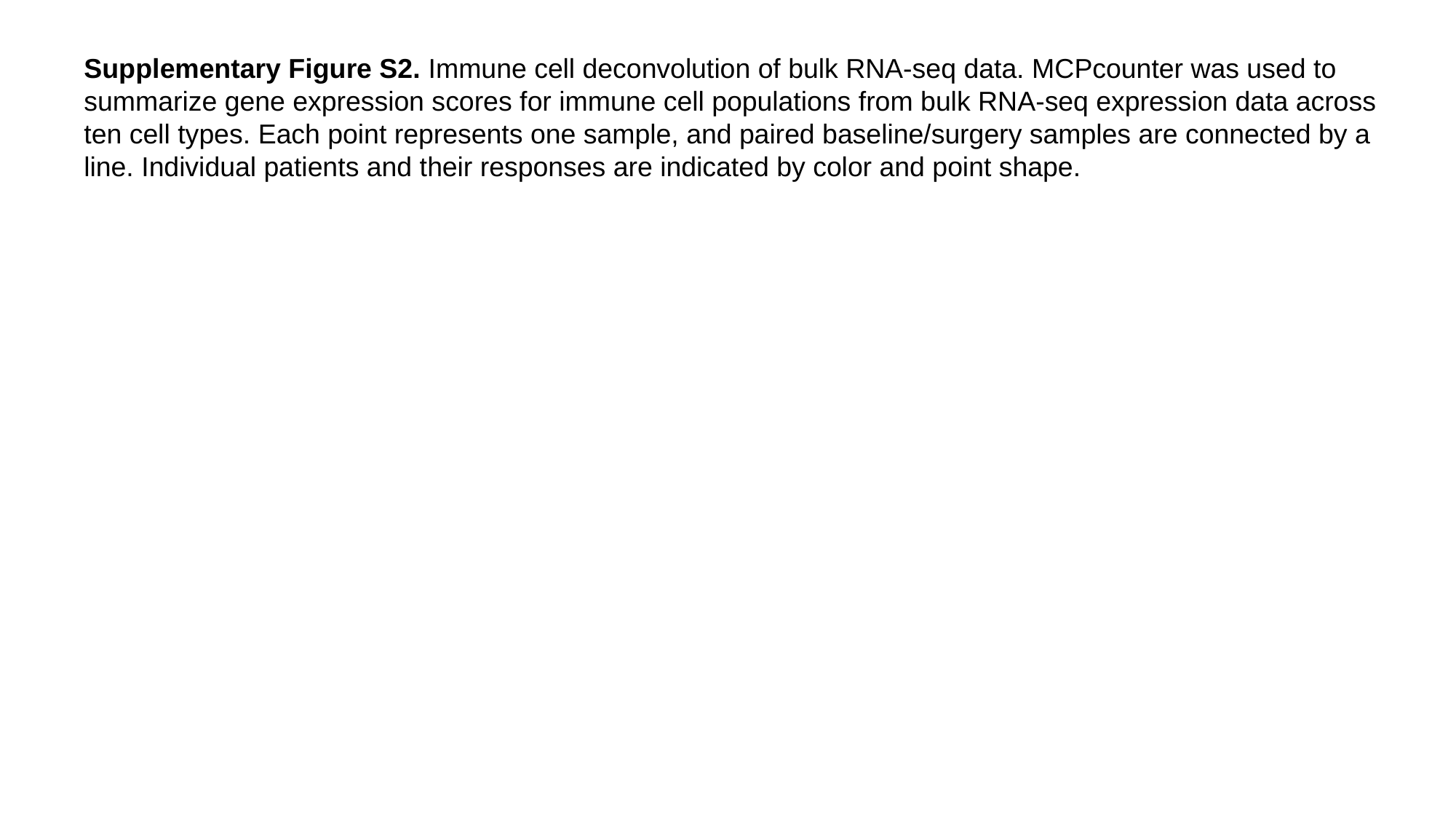

Supplementary Figure S2. Immune cell deconvolution of bulk RNA-seq data. MCPcounter was used to summarize gene expression scores for immune cell populations from bulk RNA-seq expression data across ten cell types. Each point represents one sample, and paired baseline/surgery samples are connected by a line. Individual patients and their responses are indicated by color and point shape.